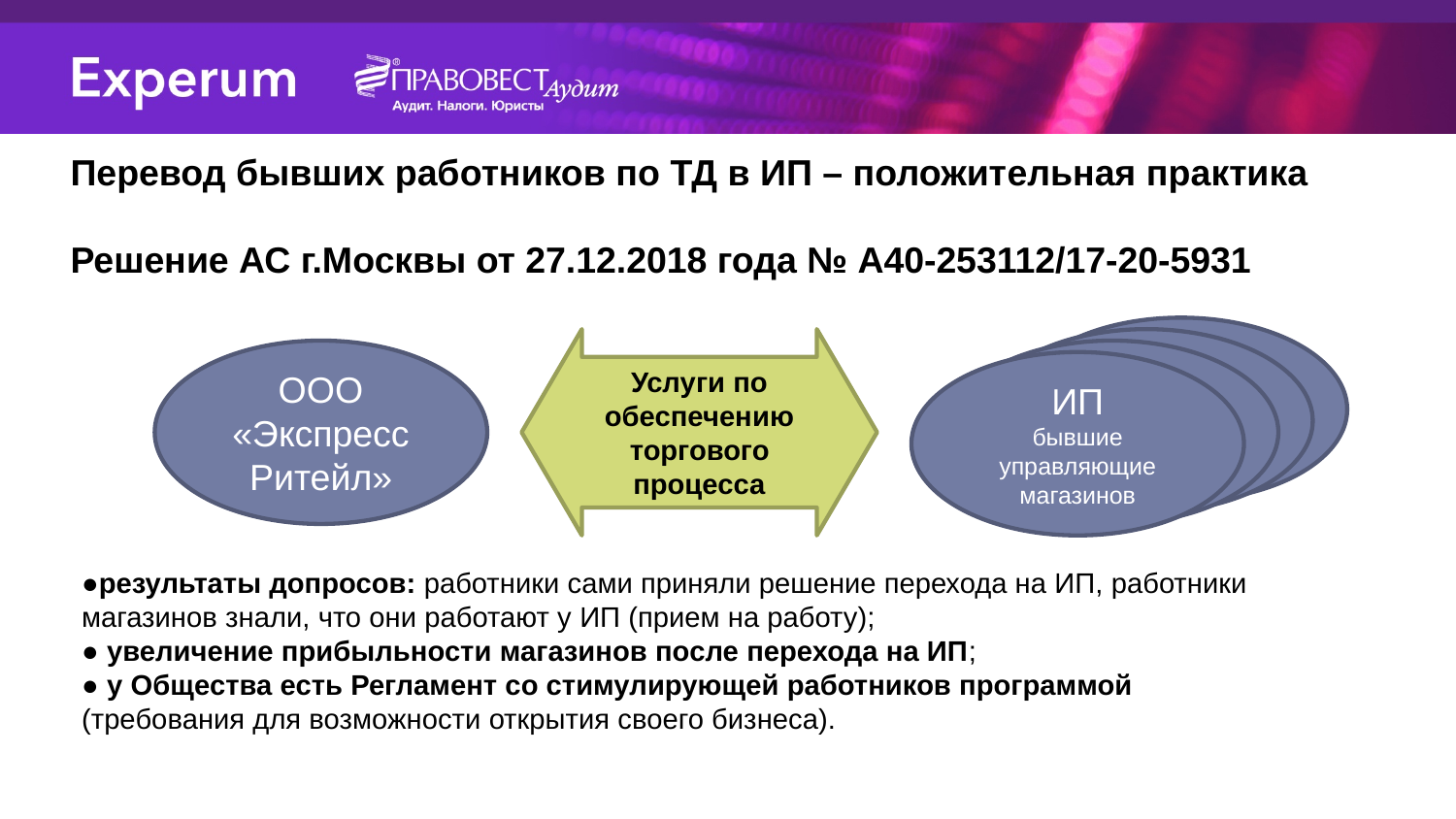

Перевод бывших работников по ТД в ИП – положительная практика

Решение АС г.Москвы от 27.12.2018 года № А40-253112/17-20-5931

Услуги по обеспечению торгового процесса

ООО «Экспресс Ритейл»

ИП
бывшие управляющие магазинов
●результаты допросов: работники сами приняли решение перехода на ИП, работники магазинов знали, что они работают у ИП (прием на работу);
● увеличение прибыльности магазинов после перехода на ИП;
● у Общества есть Регламент со стимулирующей работников программой (требования для возможности открытия своего бизнеса).